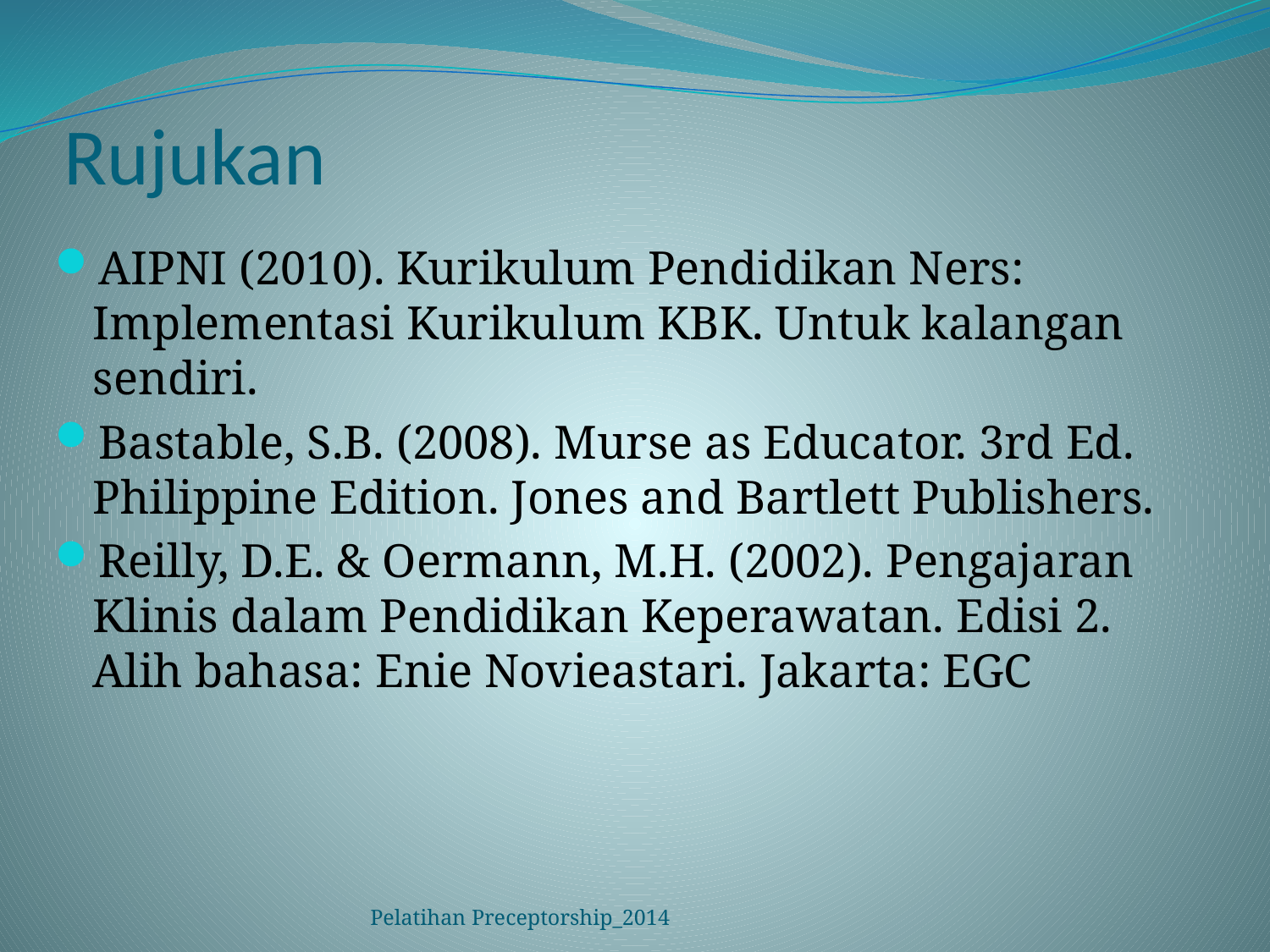

# Rujukan
AIPNI (2010). Kurikulum Pendidikan Ners: Implementasi Kurikulum KBK. Untuk kalangan sendiri.
Bastable, S.B. (2008). Murse as Educator. 3rd Ed. Philippine Edition. Jones and Bartlett Publishers.
Reilly, D.E. & Oermann, M.H. (2002). Pengajaran Klinis dalam Pendidikan Keperawatan. Edisi 2.  Alih bahasa: Enie Novieastari. Jakarta: EGC
Pelatihan Preceptorship_2014